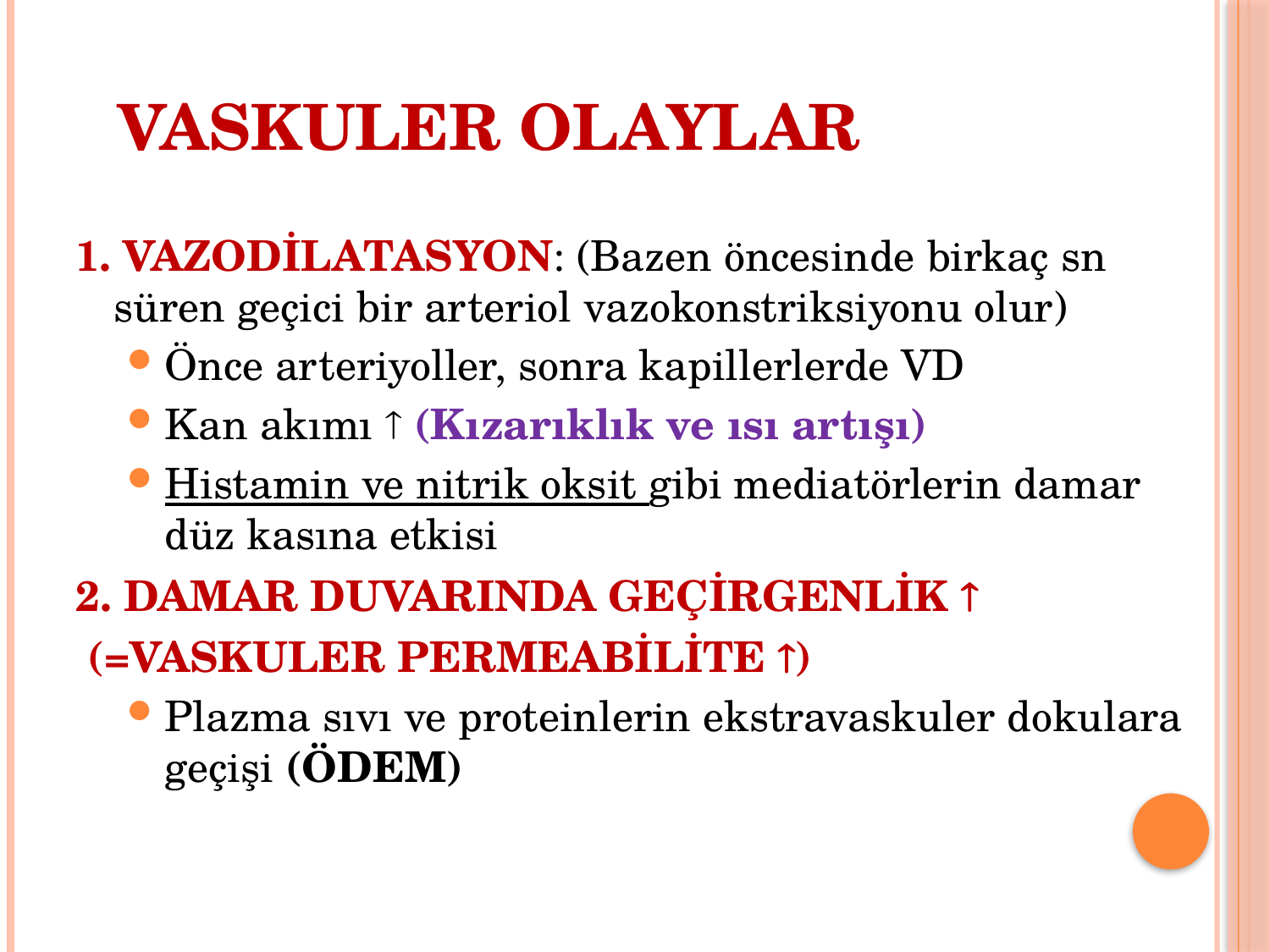

# VASKULER OLAYLAR
1. VAZODİLATASYON: (Bazen öncesinde birkaç sn süren geçici bir arteriol vazokonstriksiyonu olur)
Önce arteriyoller, sonra kapillerlerde VD
Kan akımı ↑ (Kızarıklık ve ısı artışı)
Histamin ve nitrik oksit gibi mediatörlerin damar düz kasına etkisi
2. DAMAR DUVARINDA GEÇİRGENLİK ↑
 (=VASKULER PERMEABİLİTE ↑)
Plazma sıvı ve proteinlerin ekstravaskuler dokulara geçişi (ÖDEM)